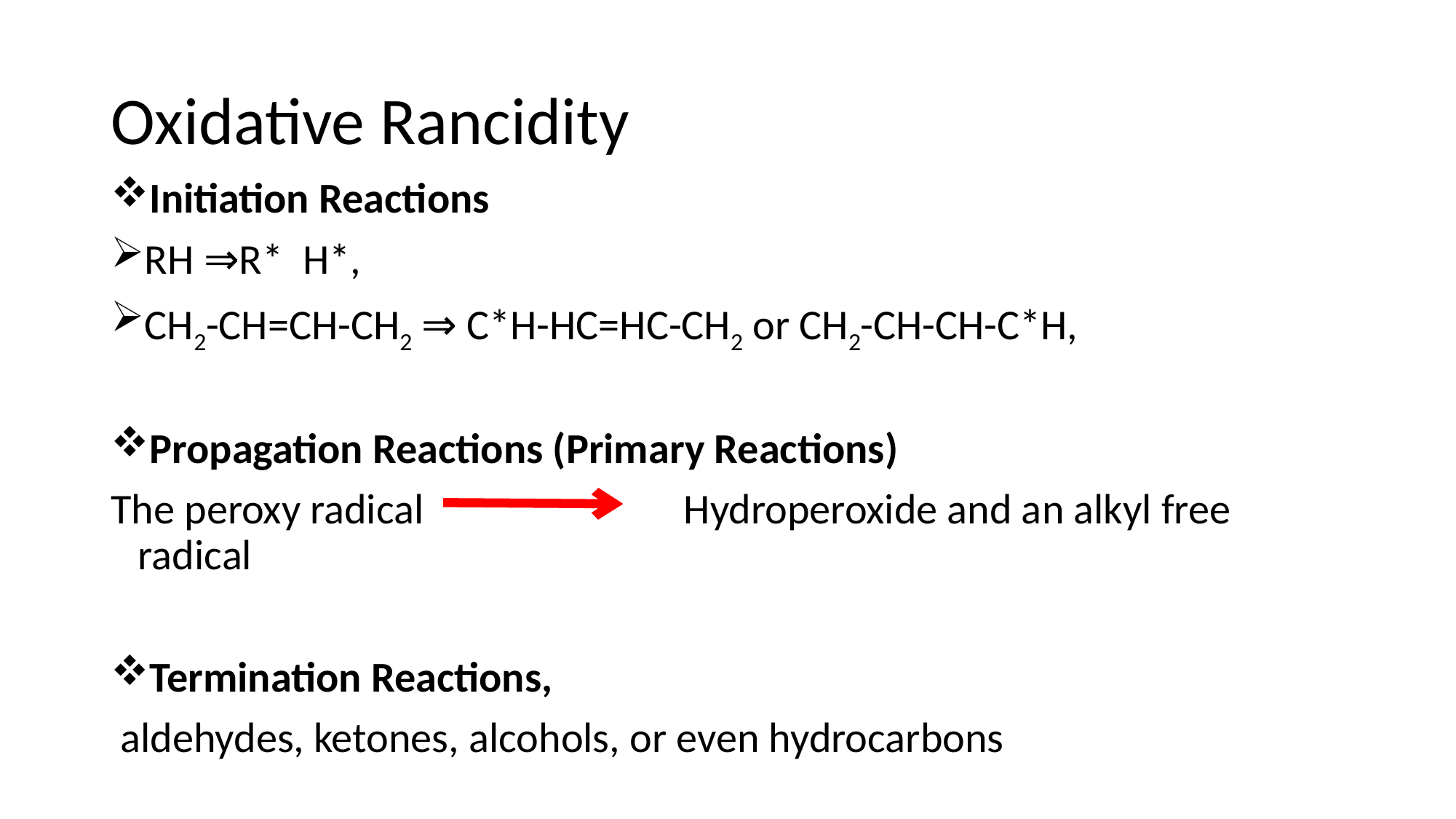

# Oxidative Rancidity
Initiation Reactions
RH ⇒R*  H*,
CH2-CH=CH-CH2 ⇒ C*H-HC=HC-CH2 or CH2-CH-CH-C*H,

Propagation Reactions (Primary Reactions)
The peroxy radical			Hydroperoxide and an alkyl free radical

Termination Reactions,
 aldehydes, ketones, alcohols, or even hydrocarbons